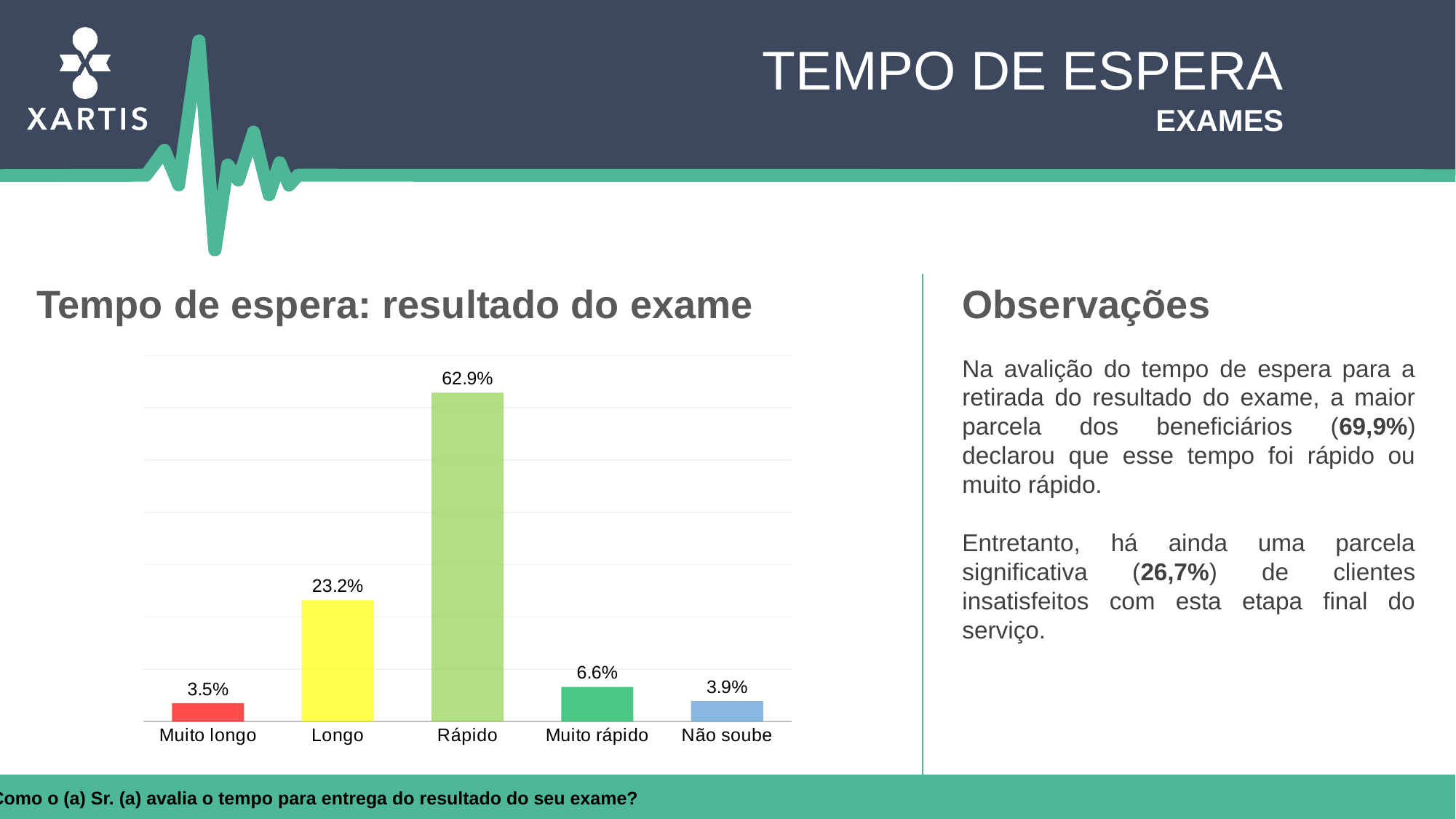

Tempo de espera
exames
Tempo de espera: resultado do exame
Observações

### Chart

| Category |  |
|---|---|
| Muito longo | 0.03500000000000001 |
| Longo | 0.232 |
| Rápido | 0.6290000000000002 |
| Muito rápido | 0.066 |
| Não soube | 0.039000000000000014 |
Na avalição do tempo de espera para a retirada do resultado do exame, a maior parcela dos beneficiários (69,9%) declarou que esse tempo foi rápido ou muito rápido.

Entretanto, há ainda uma parcela significativa (26,7%) de clientes insatisfeitos com esta etapa final do serviço.

P. Como o (a) Sr. (a) avalia o tempo para entrega do resultado do seu exame?